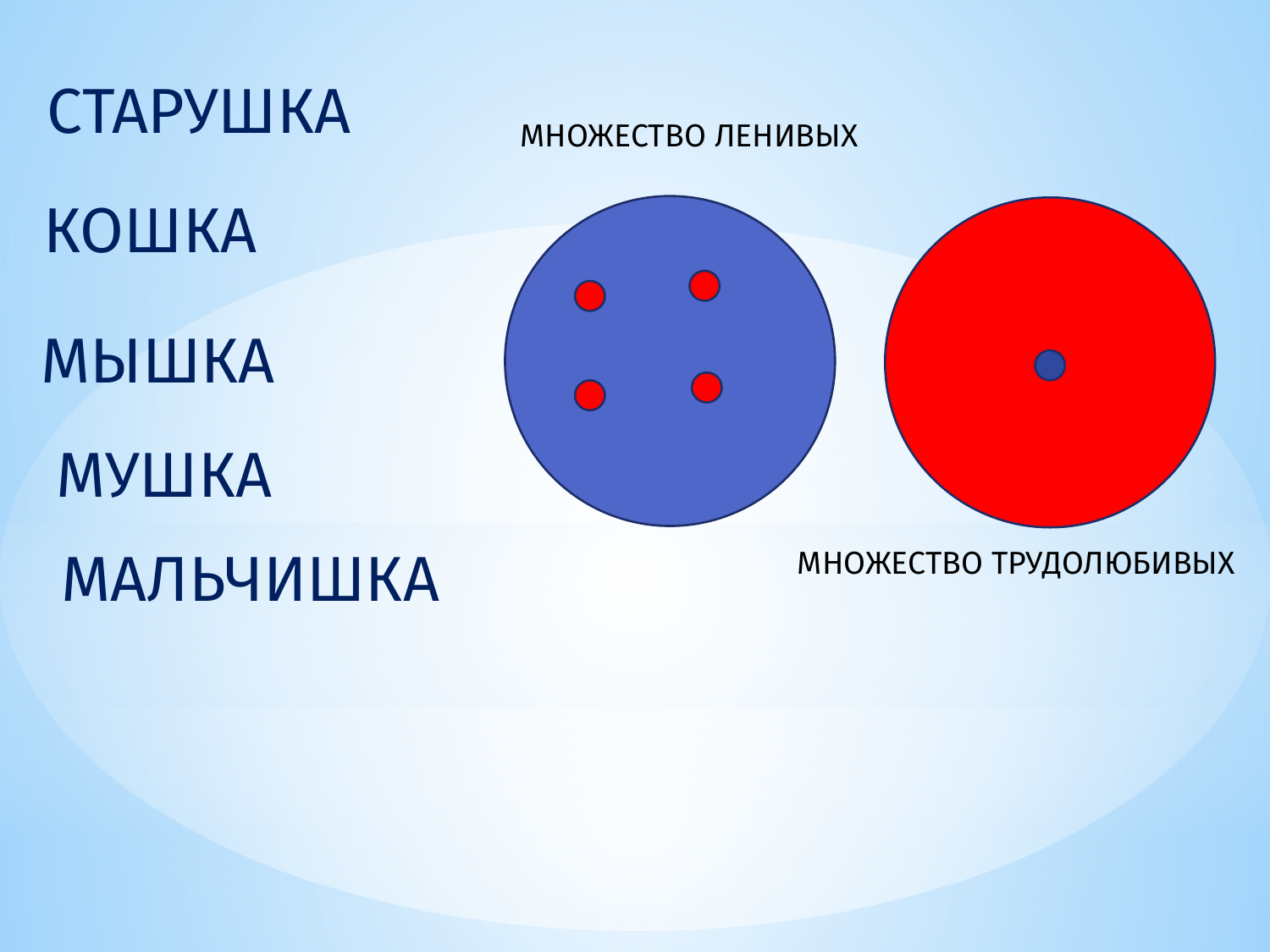

СТАРУШКА
МНОЖЕСТВО ЛЕНИВЫХ
КОШКА

МЫШКА

МУШКА
МАЛЬЧИШКА
МНОЖЕСТВО ТРУДОЛЮБИВЫХ